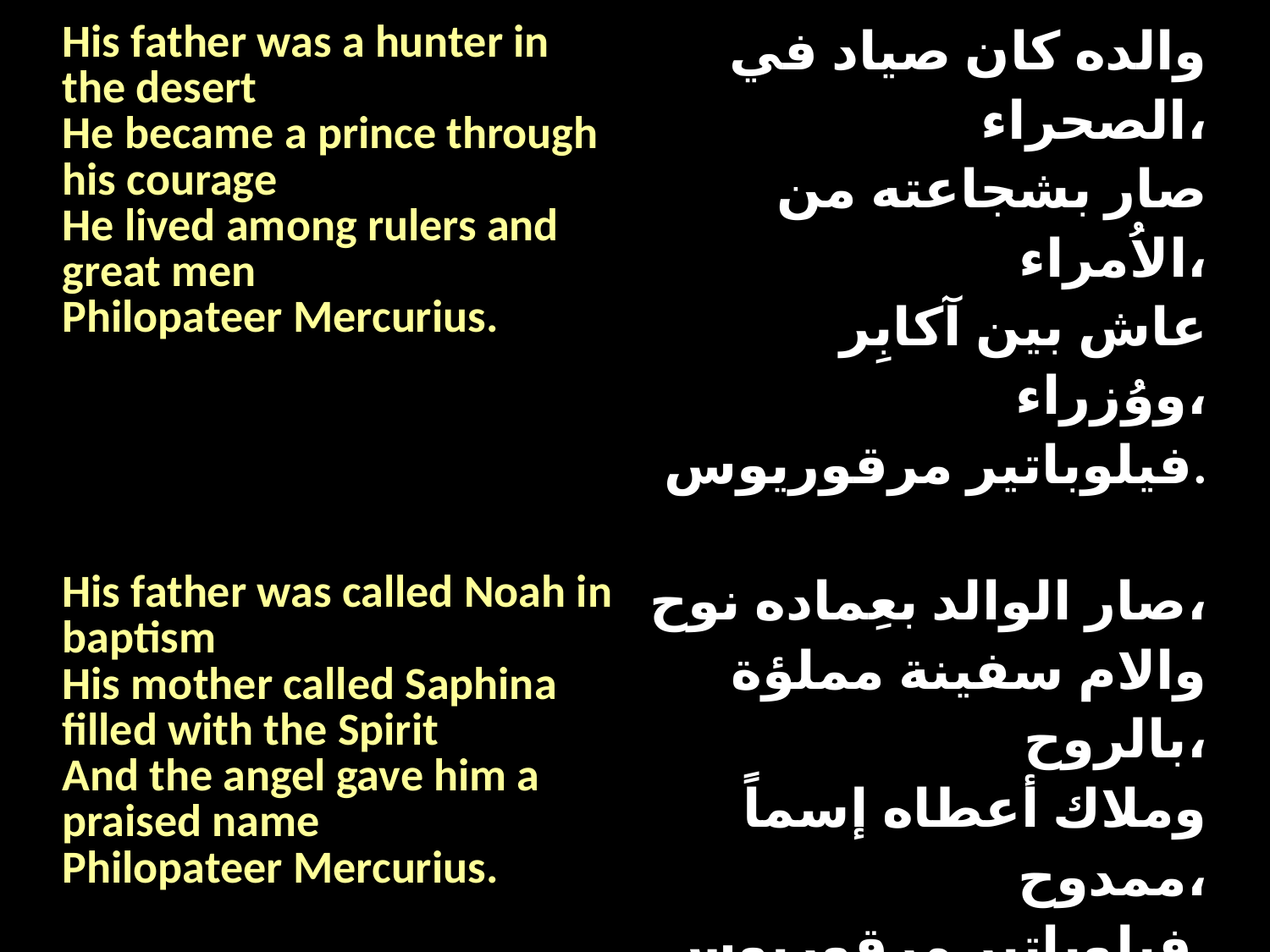

| His father was a hunter in the desert He became a prince through his courage He lived among rulers and great men Philopateer Mercurius. | والده كان صياد في الصحراء، صار بشجاعته من الاُمراء، عاش بين آكابِر ووُزراء، فيلوباتير مرقوريوس. |
| --- | --- |
| His father was called Noah in baptism His mother called Saphina filled with the Spirit And the angel gave him a praised name Philopateer Mercurius. | صار الوالد بعِماده نوح، والام سفينة مملؤة بالروح، وملاك أعطاه إسماً ممدوح، فيلوباتير مرقوريوس. |